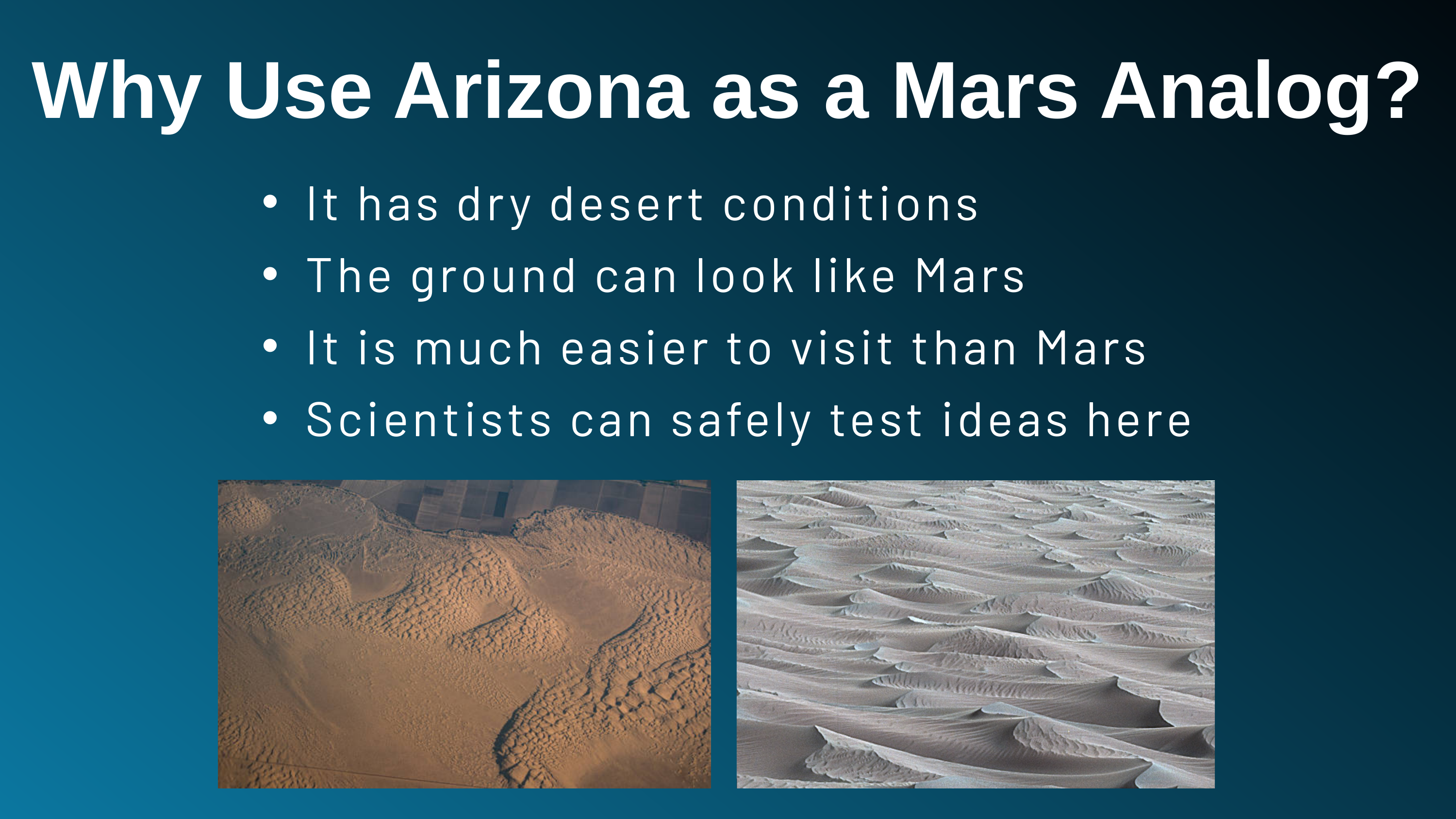

Why Use Arizona as a Mars Analog?
It has dry desert conditions
The ground can look like Mars
It is much easier to visit than Mars
Scientists can safely test ideas here